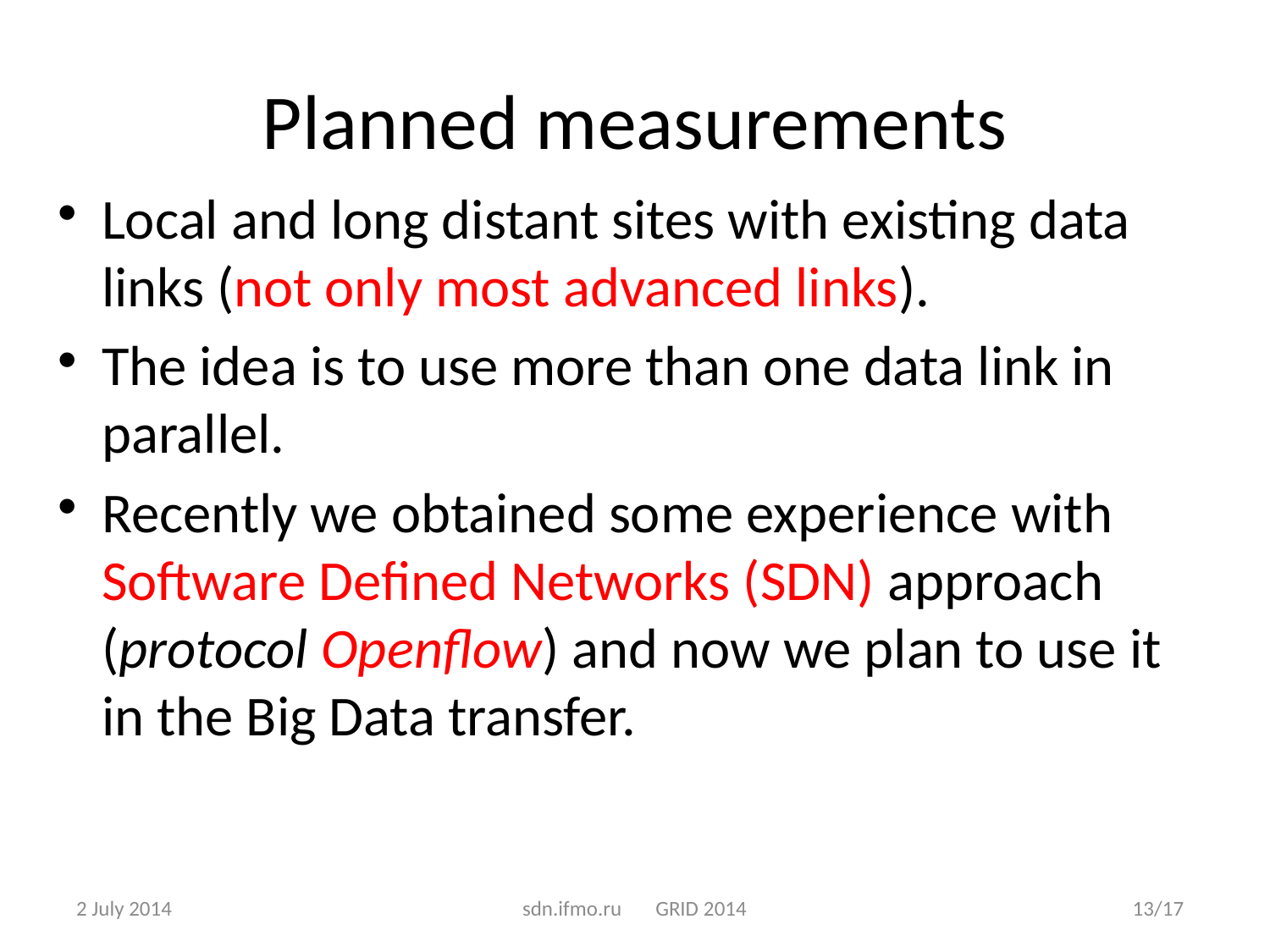

# Planned measurements
Local and long distant sites with existing data links (not only most advanced links).
The idea is to use more than one data link in parallel.
Recently we obtained some experience with Software Defined Networks (SDN) approach (protocol Openflow) and now we plan to use it in the Big Data transfer.

2 July 2014
sdn.ifmo.ru       GRID 2014
13/17